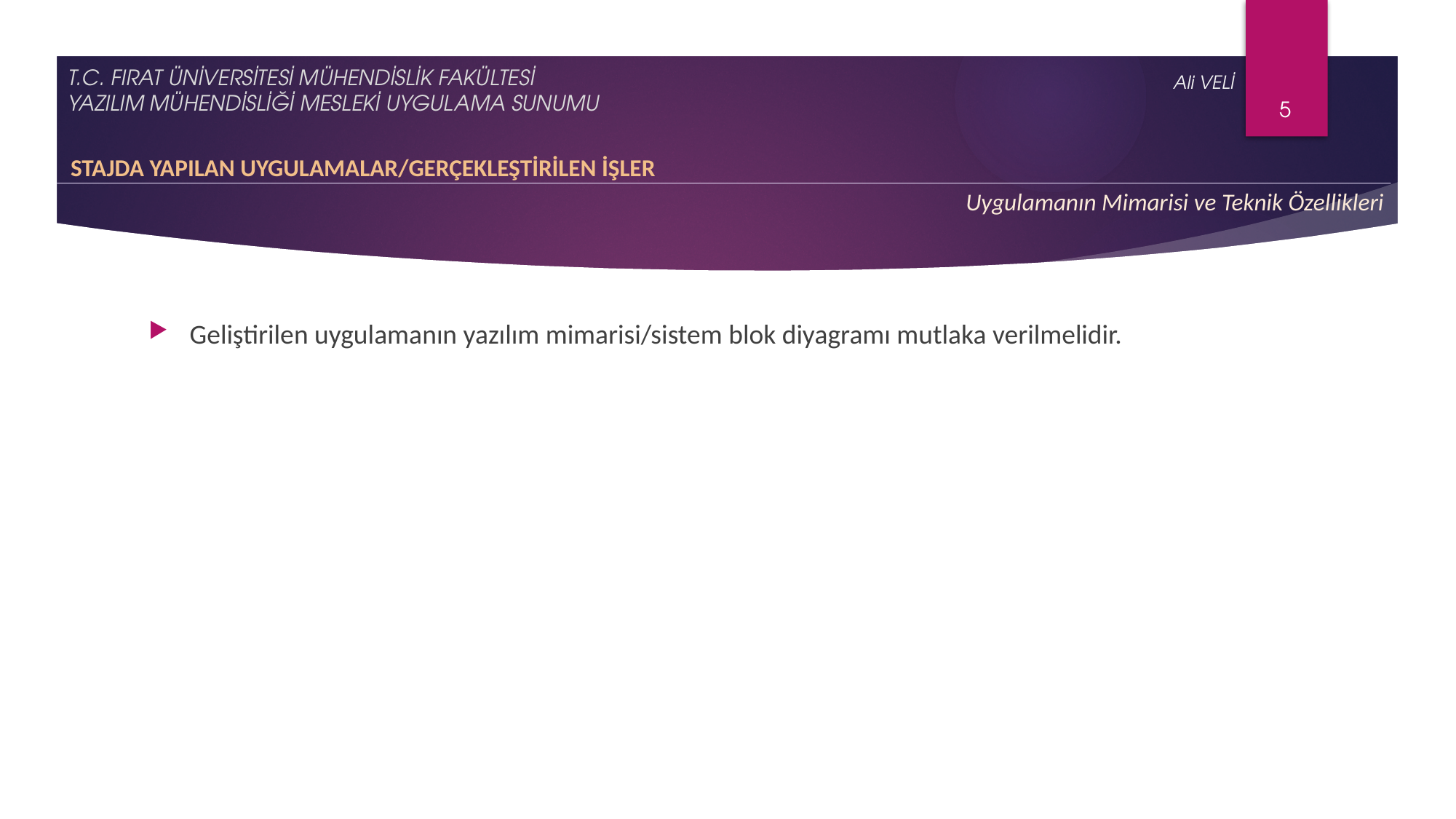

5
# T.C. FIRAT ÜNİVERSİTESİ MÜHENDİSLİK FAKÜLTESİ YAZILIM MÜHENDİSLİĞİ MESLEKİ UYGULAMA SUNUMU
Ali VELİ
STAJDA YAPILAN UYGULAMALAR/GERÇEKLEŞTİRİLEN İŞLER
Uygulamanın Mimarisi ve Teknik Özellikleri
Geliştirilen uygulamanın yazılım mimarisi/sistem blok diyagramı mutlaka verilmelidir.